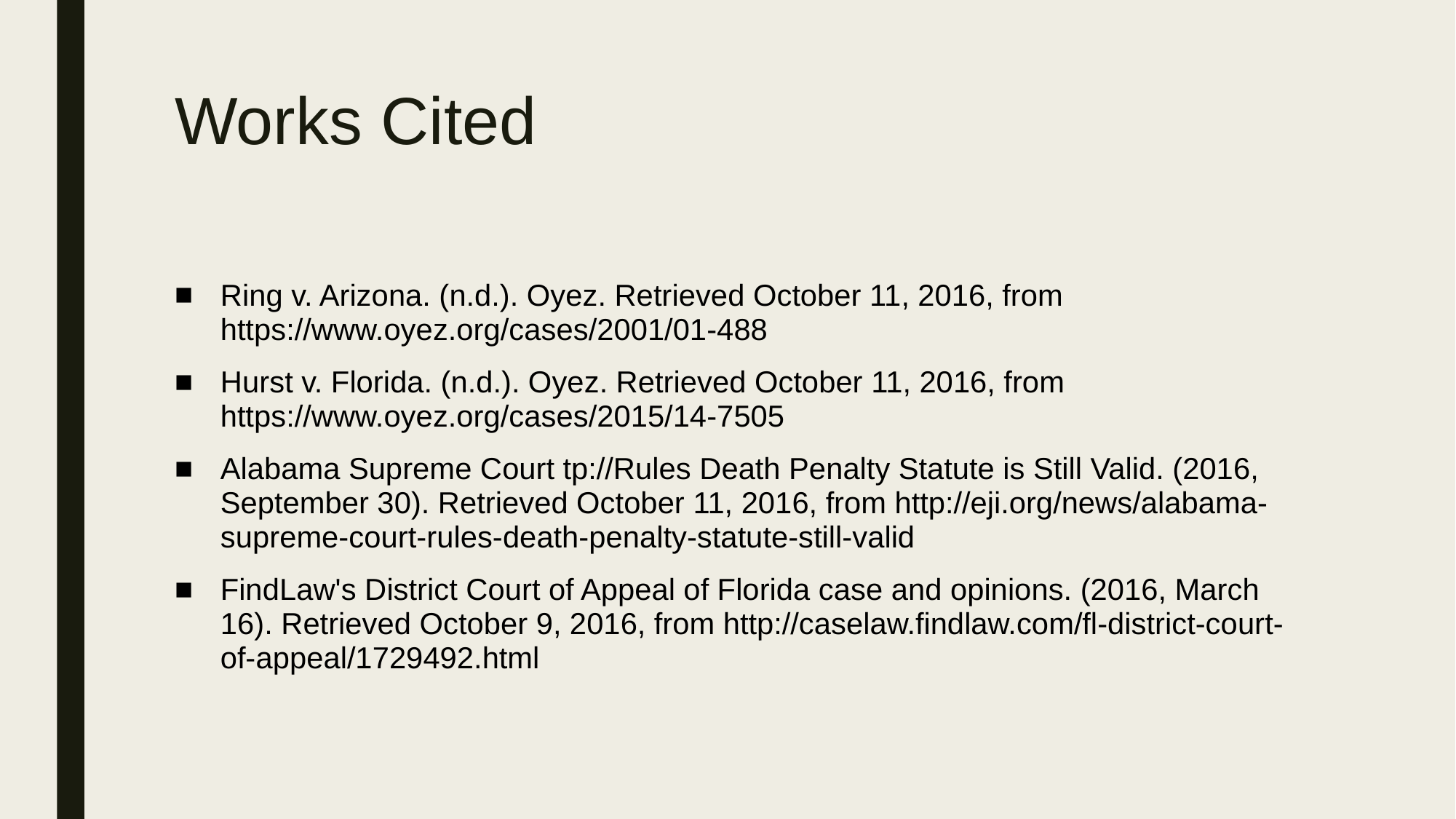

# Works Cited
Ring v. Arizona. (n.d.). Oyez. Retrieved October 11, 2016, from https://www.oyez.org/cases/2001/01-488
Hurst v. Florida. (n.d.). Oyez. Retrieved October 11, 2016, from https://www.oyez.org/cases/2015/14-7505
Alabama Supreme Court tp://Rules Death Penalty Statute is Still Valid. (2016, September 30). Retrieved October 11, 2016, from http://eji.org/news/alabama-supreme-court-rules-death-penalty-statute-still-valid
FindLaw's District Court of Appeal of Florida case and opinions. (2016, March 16). Retrieved October 9, 2016, from http://caselaw.findlaw.com/fl-district-court-of-appeal/1729492.html